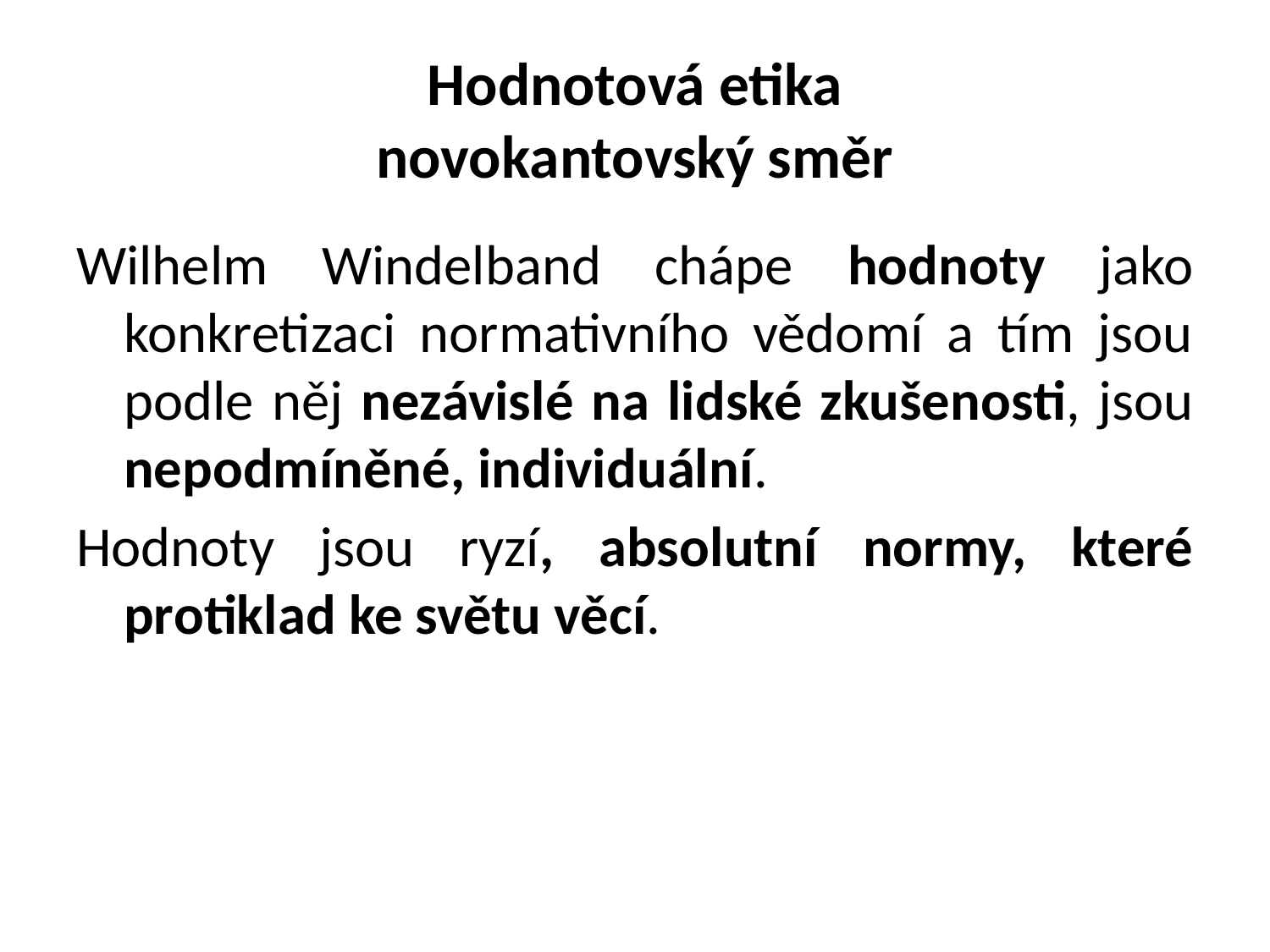

# Hodnotová etika novokantovský směr
Wilhelm Windelband chápe hodnoty jako konkretizaci normativního vědomí a tím jsou podle něj nezávislé na lidské zkušenosti, jsou nepodmíněné, individuální.
Hodnoty jsou ryzí, absolutní normy, které protiklad ke světu věcí.